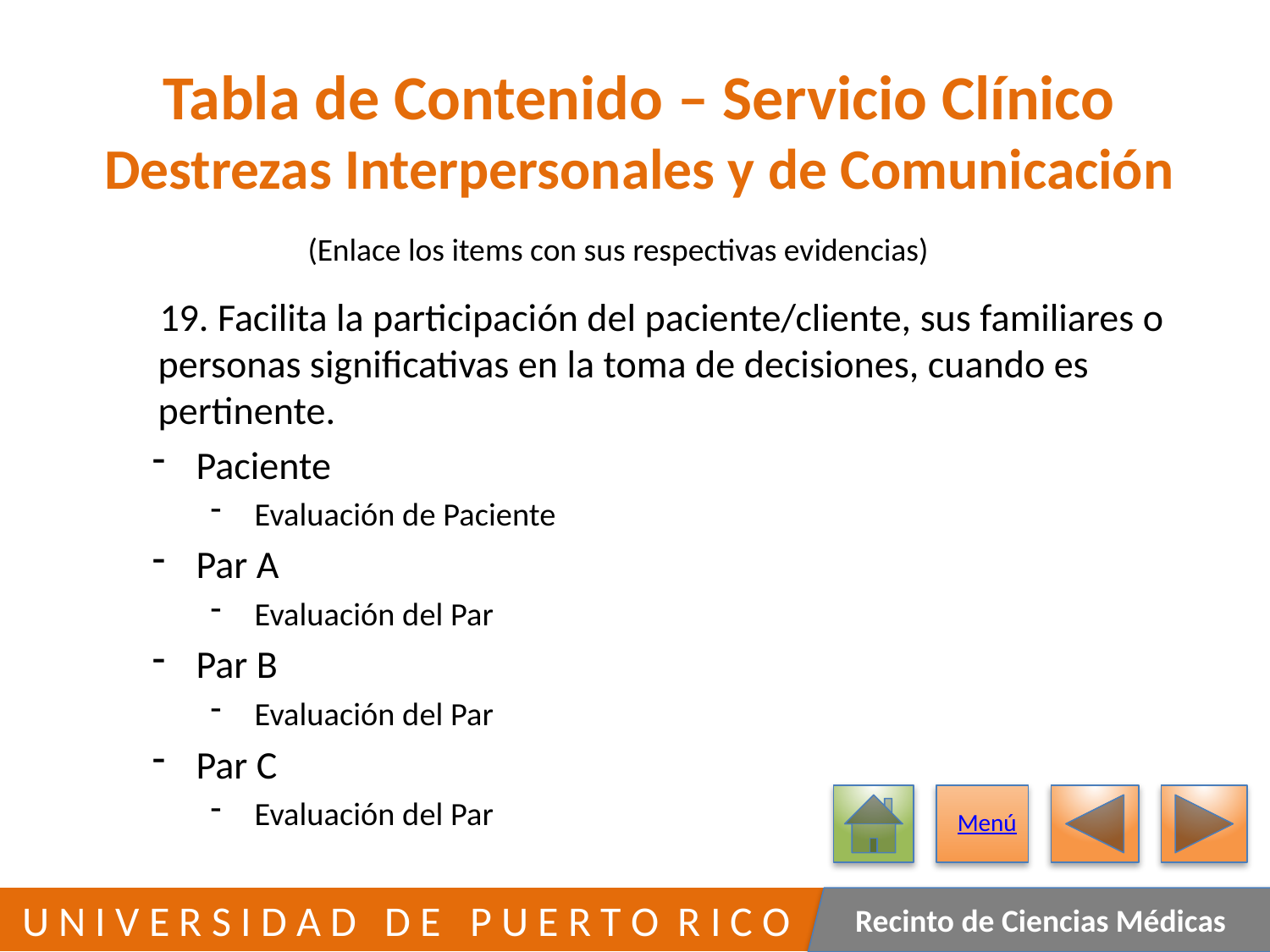

# Tabla de Contenido – Servicio Clínico Destrezas Interpersonales y de Comunicación
(Enlace los items con sus respectivas evidencias)
	19. Facilita la participación del paciente/cliente, sus familiares o
             personas significativas en la toma de decisiones, cuando es
             pertinente.
Paciente
Evaluación de Paciente
Par A
Evaluación del Par
Par B
Evaluación del Par
Par C
Evaluación del Par

Menú

151
 U N I V E R S I D A D   D E   P U E R T O  R I C O

Recinto de Ciencias Médicas